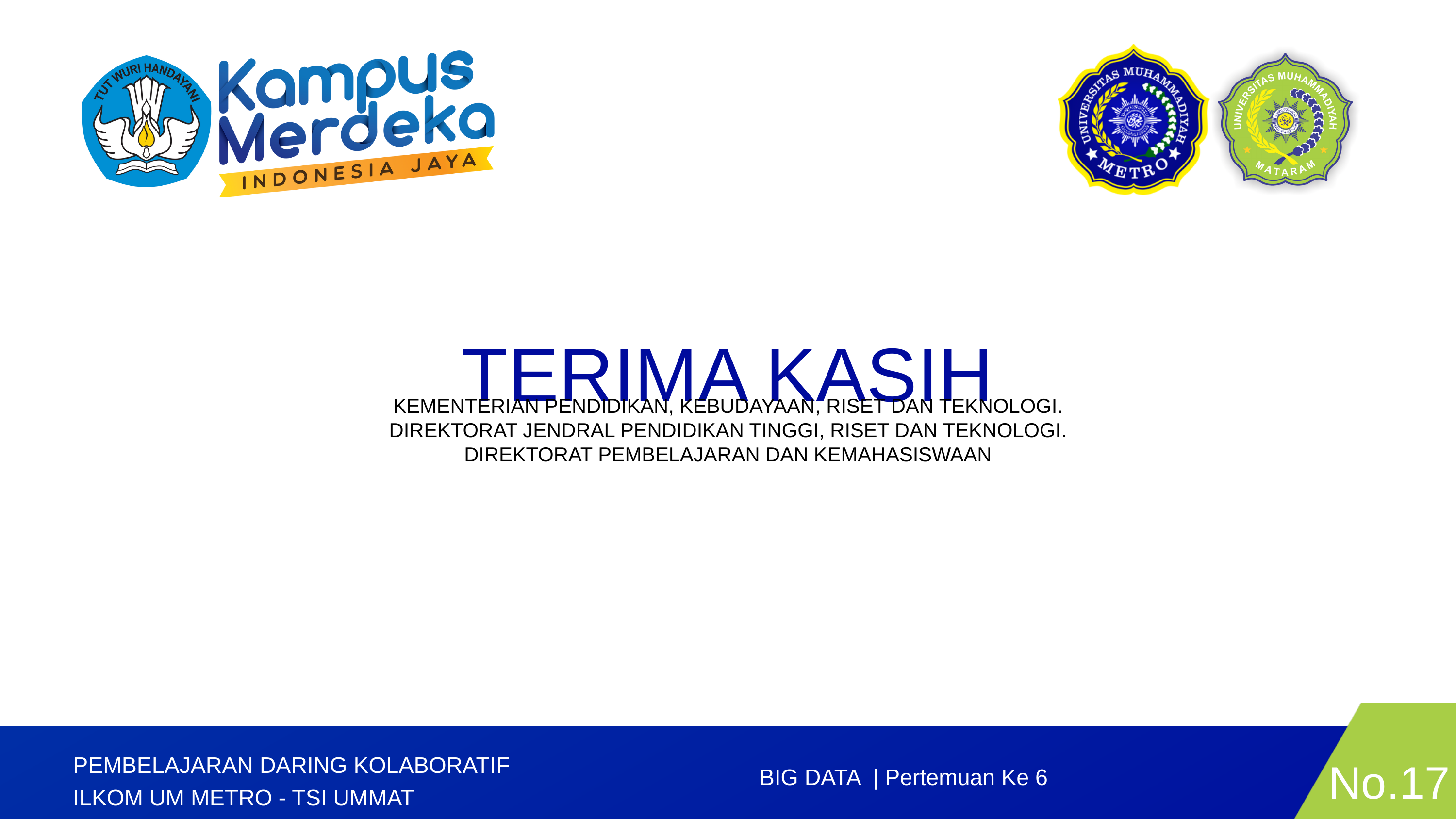

TERIMA KASIH
KEMENTERIAN PENDIDIKAN, KEBUDAYAAN, RISET DAN TEKNOLOGI.
DIREKTORAT JENDRAL PENDIDIKAN TINGGI, RISET DAN TEKNOLOGI.
DIREKTORAT PEMBELAJARAN DAN KEMAHASISWAAN

No.17
PEMBELAJARAN DARING KOLABORATIF ILKOM UM METRO - TSI UMMAT

BIG DATA  | Pertemuan Ke 6